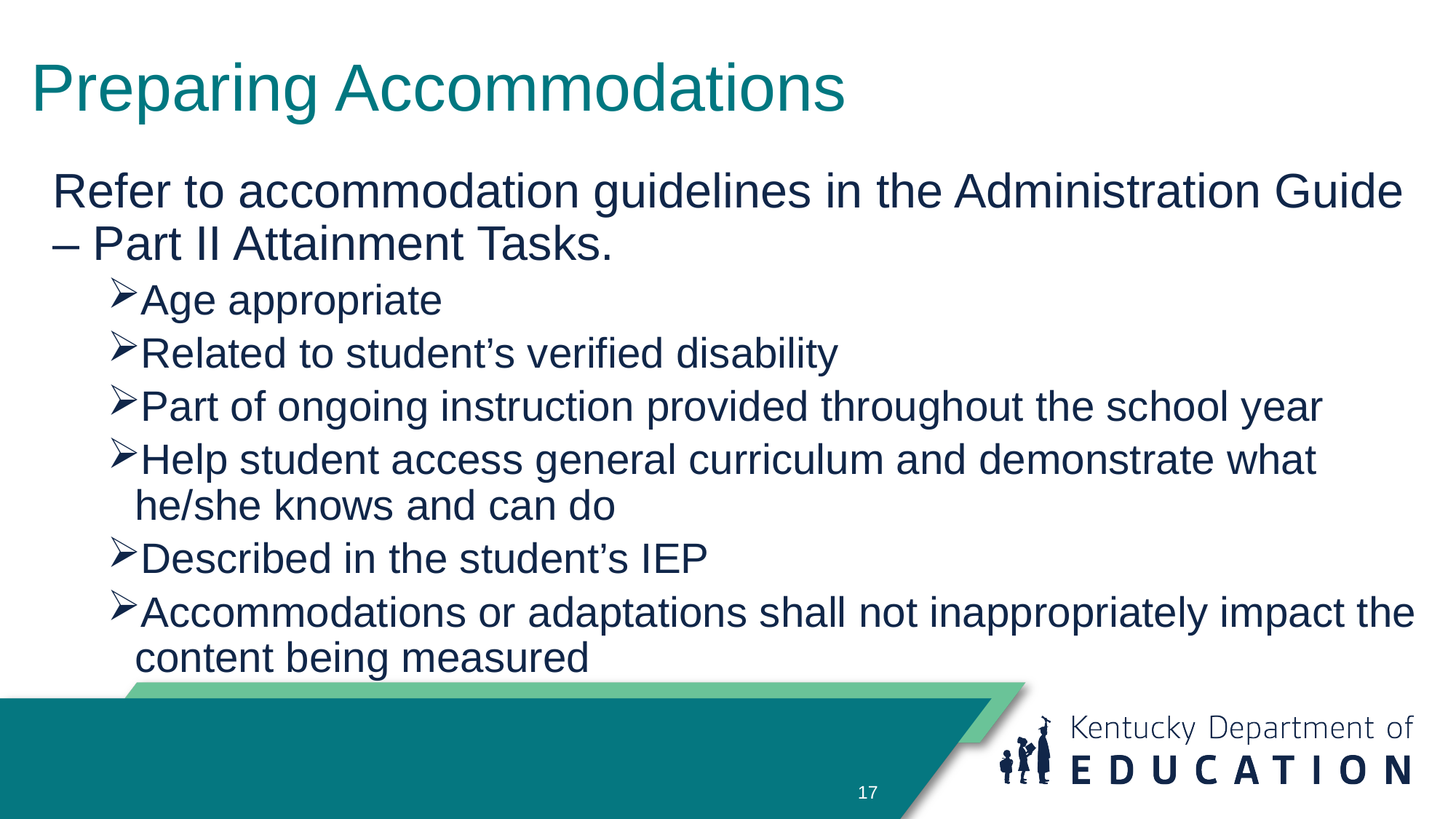

# Preparing Accommodations
Refer to accommodation guidelines in the Administration Guide – Part II Attainment Tasks.
Age appropriate
Related to student’s verified disability
Part of ongoing instruction provided throughout the school year
Help student access general curriculum and demonstrate what he/she knows and can do
Described in the student’s IEP
Accommodations or adaptations shall not inappropriately impact the content being measured